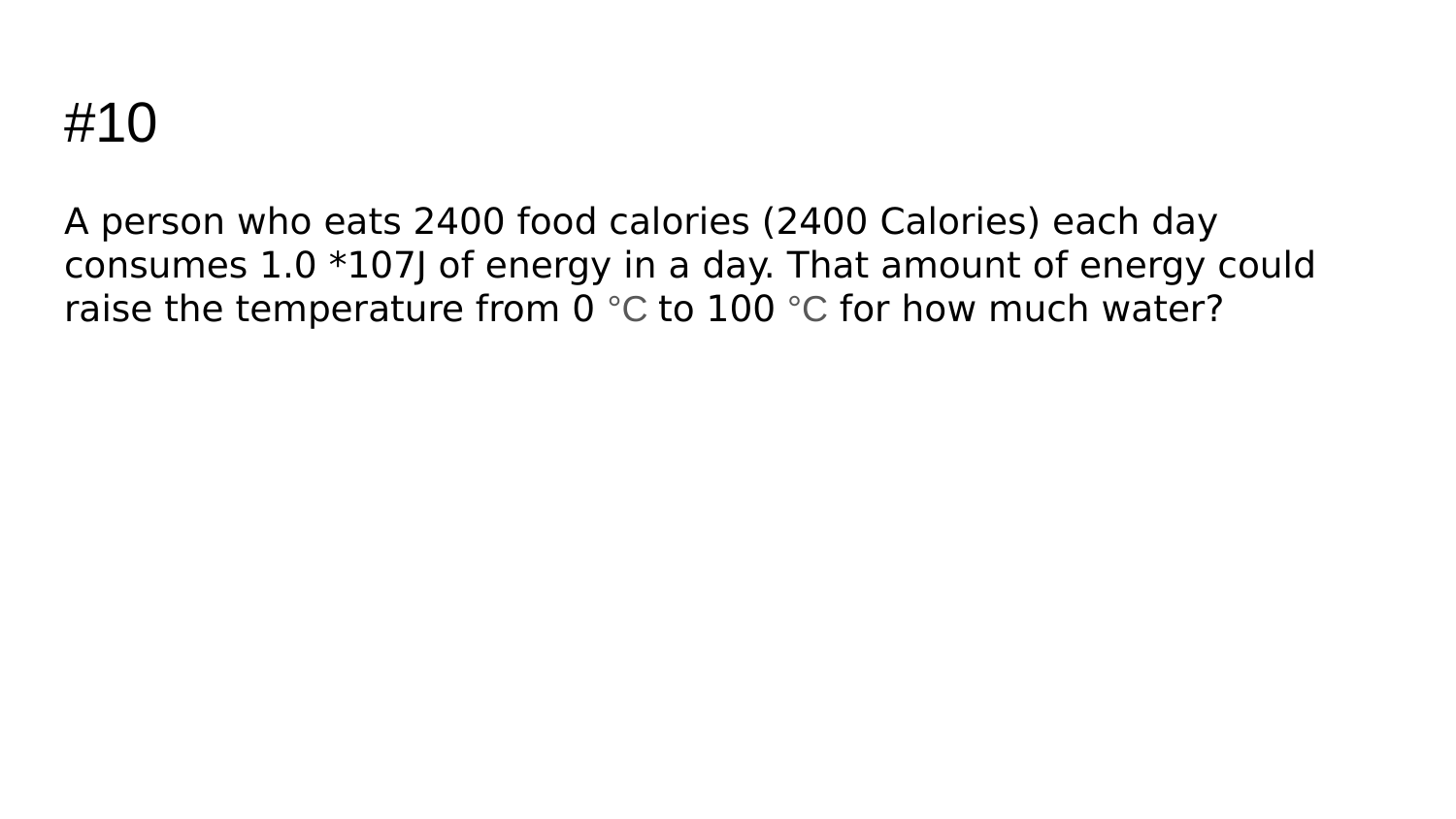

# #10
A person who eats 2400 food calories (2400 Calories) each day consumes 1.0 *107J of energy in a day. That amount of energy could raise the temperature from 0 °C to 100 °C for how much water?